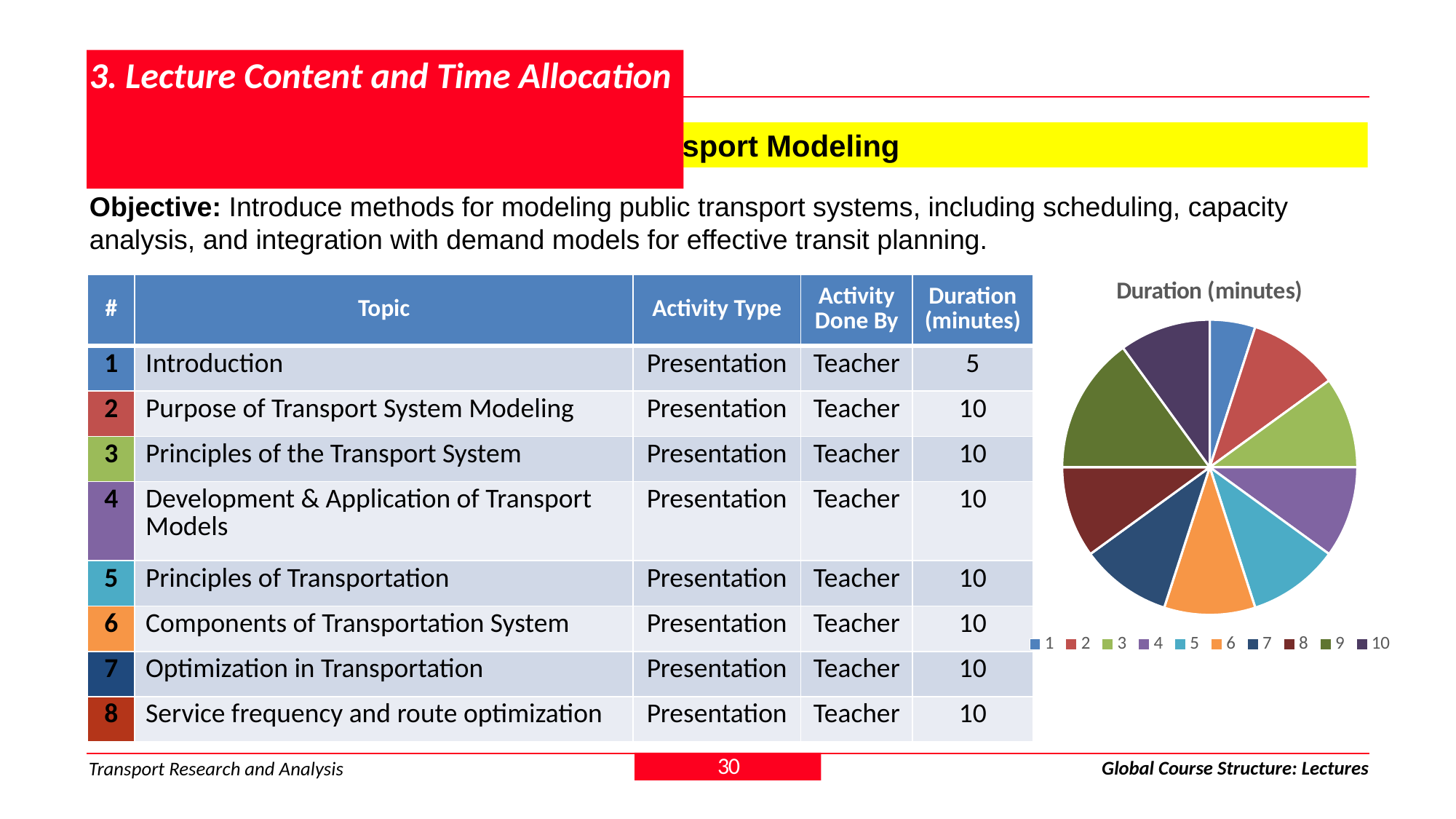

# 3. Lecture Content and Time Allocation
3.1.13 Module 3 > Lecture 13: Public Transport Modeling
Objective: Introduce methods for modeling public transport systems, including scheduling, capacity analysis, and integration with demand models for effective transit planning.

### Chart: Duration (minutes)

| Category | Sales |
|---|---|
| 1 | 5.0 |
| 2 | 10.0 |
| 3 | 10.0 |
| 4 | 10.0 |
| 5 | 10.0 |
| 6 | 10.0 |
| 7 | 10.0 |
| 8 | 10.0 |
| 9 | 15.0 |
| 10 | 10.0 |
| # | Topic | Activity Type | Activity Done By | Duration (minutes) |
| --- | --- | --- | --- | --- |
| 1 | Introduction | Presentation | Teacher | 5 |
| 2 | Purpose of Transport System Modeling | Presentation | Teacher | 10 |
| 3 | Principles of the Transport System | Presentation | Teacher | 10 |
| 4 | Development & Application of Transport Models | Presentation | Teacher | 10 |
| 5 | Principles of Transportation | Presentation | Teacher | 10 |
| 6 | Components of Transportation System | Presentation | Teacher | 10 |
| 7 | Optimization in Transportation | Presentation | Teacher | 10 |
| 8 | Service frequency and route optimization | Presentation | Teacher | 10 |